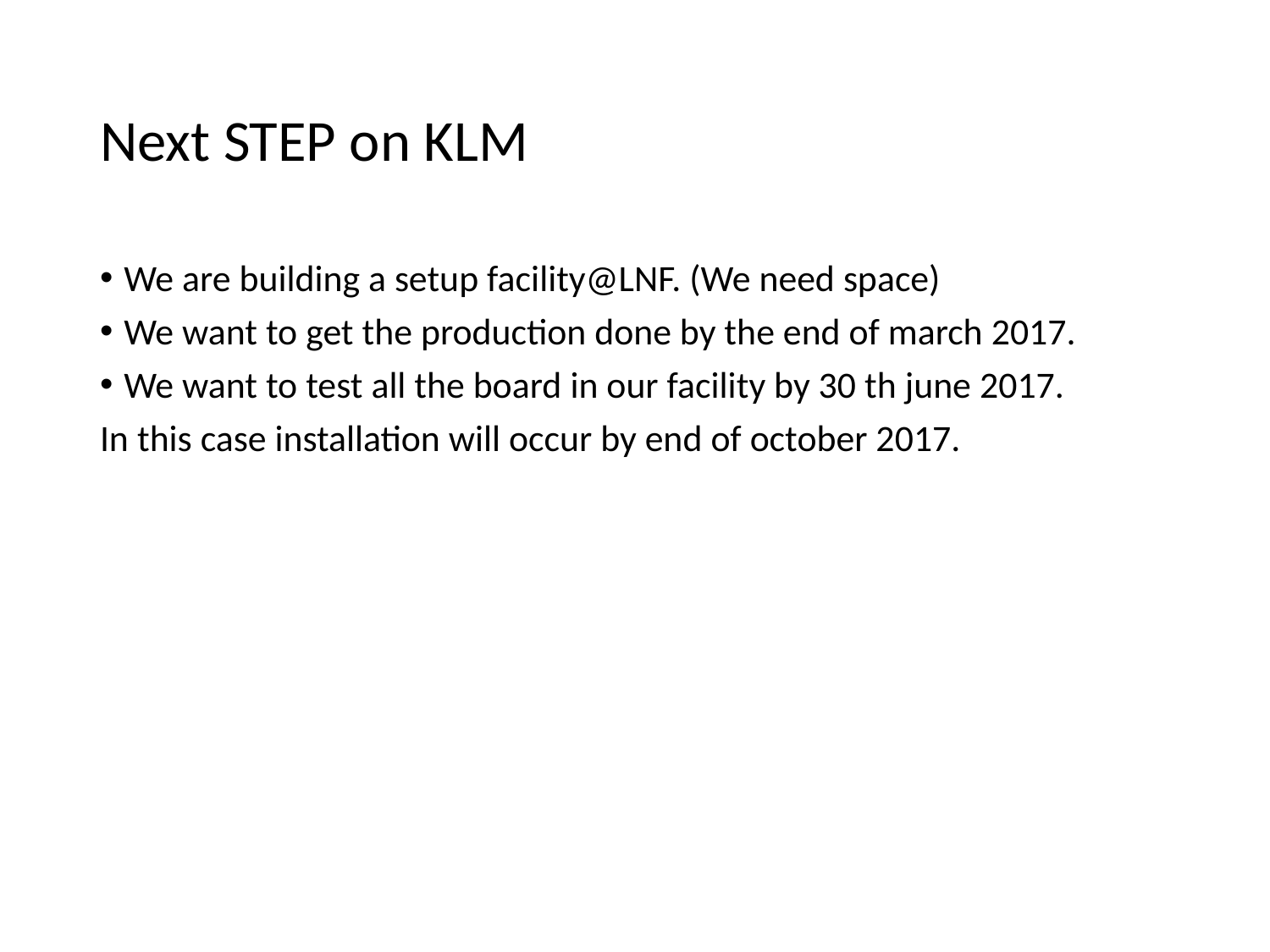

# Next STEP on KLM
We are building a setup facility@LNF. (We need space)
We want to get the production done by the end of march 2017.
We want to test all the board in our facility by 30 th june 2017.
In this case installation will occur by end of october 2017.